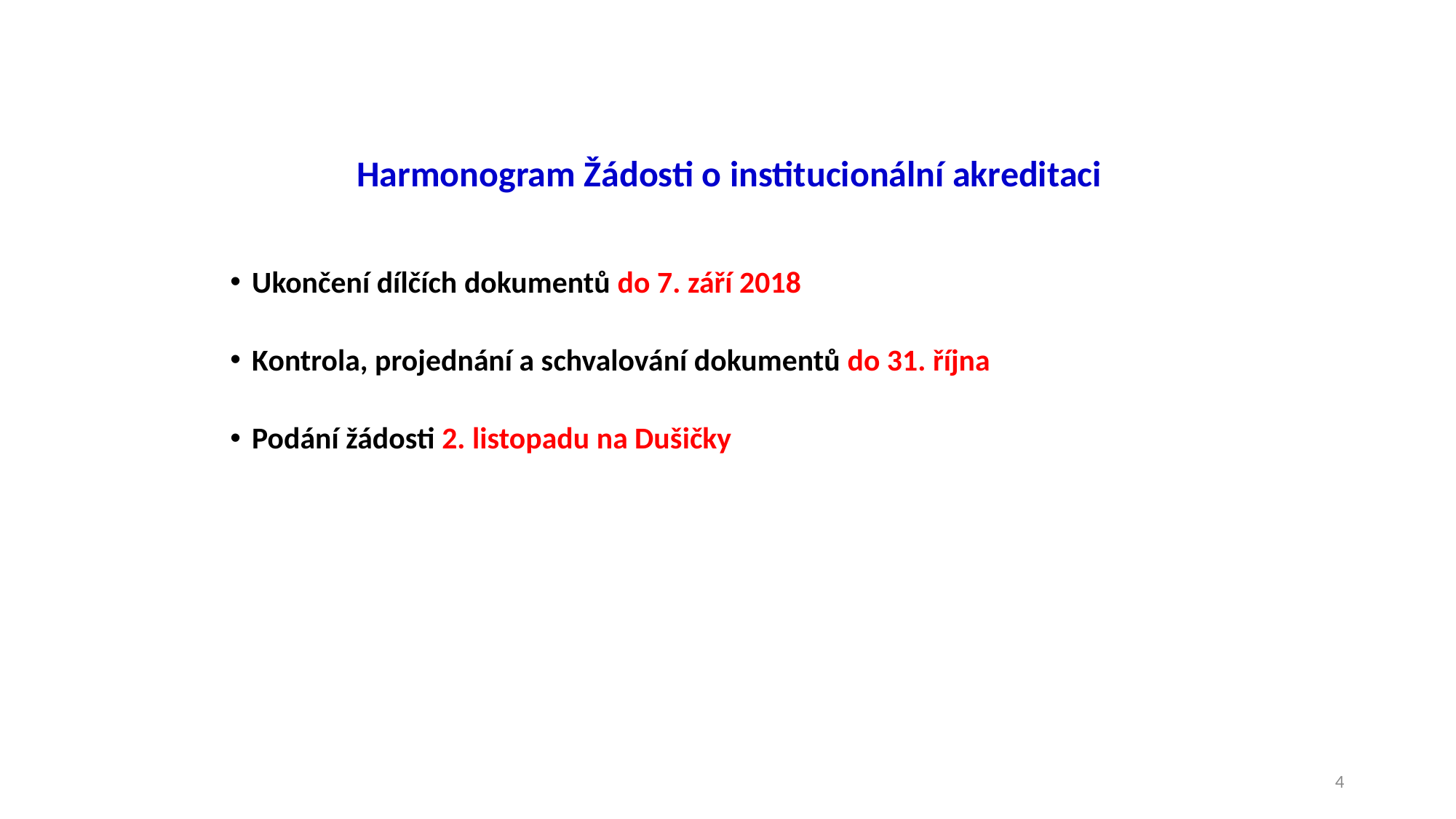

Harmonogram Žádosti o institucionální akreditaci

Ukončení dílčích dokumentů do 7. září 2018
Kontrola, projednání a schvalování dokumentů do 31. října
Podání žádosti 2. listopadu na Dušičky

4